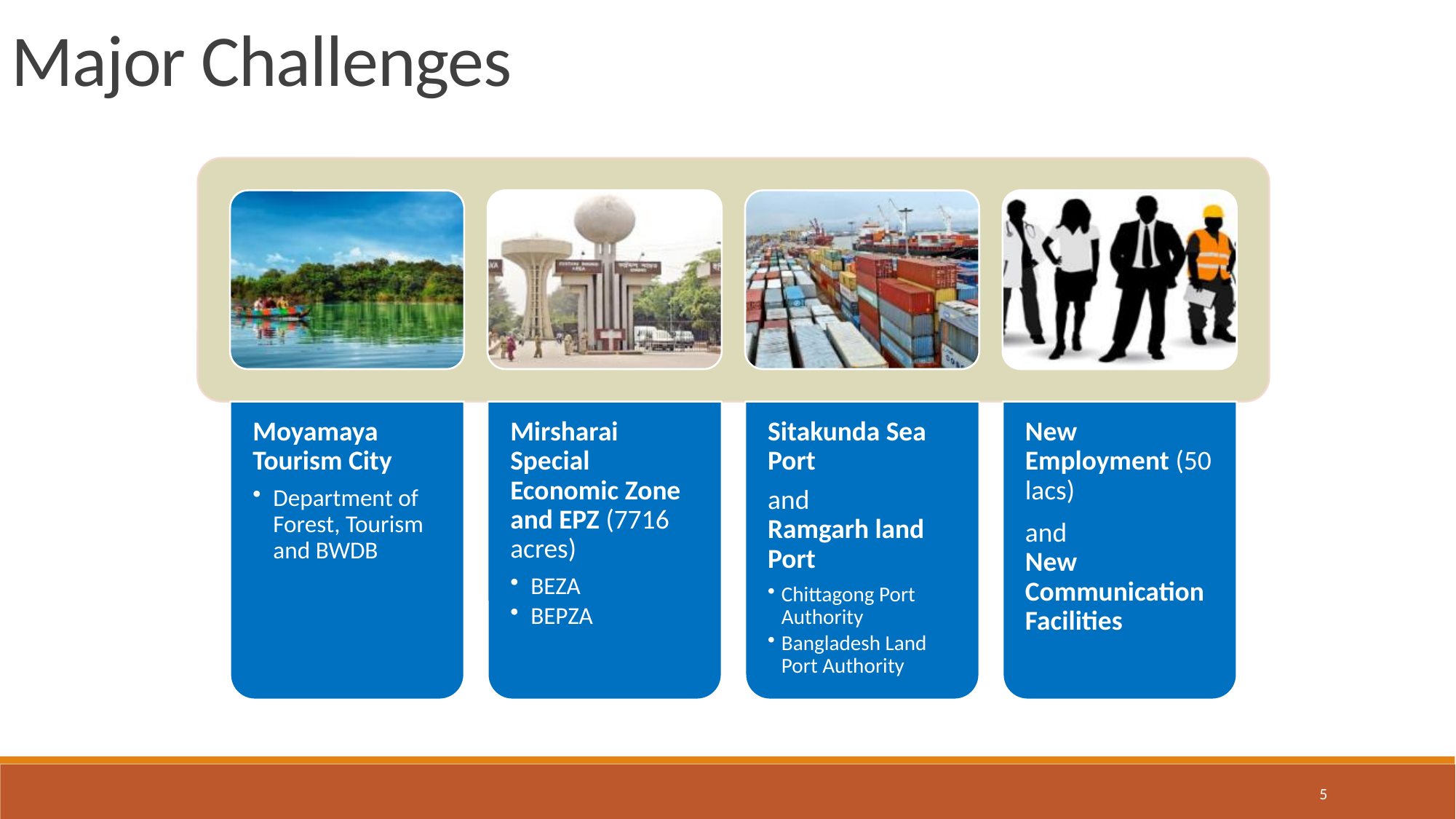

Major Challenges
Moyamaya Tourism City
Department of Forest, Tourism and BWDB
Mirsharai Special Economic Zone and EPZ (7716 acres)
BEZA
BEPZA
Sitakunda Sea Port
and
Ramgarh land Port
Chittagong Port Authority
Bangladesh Land Port Authority
New Employment (50 lacs)
and
New Communication Facilities

5